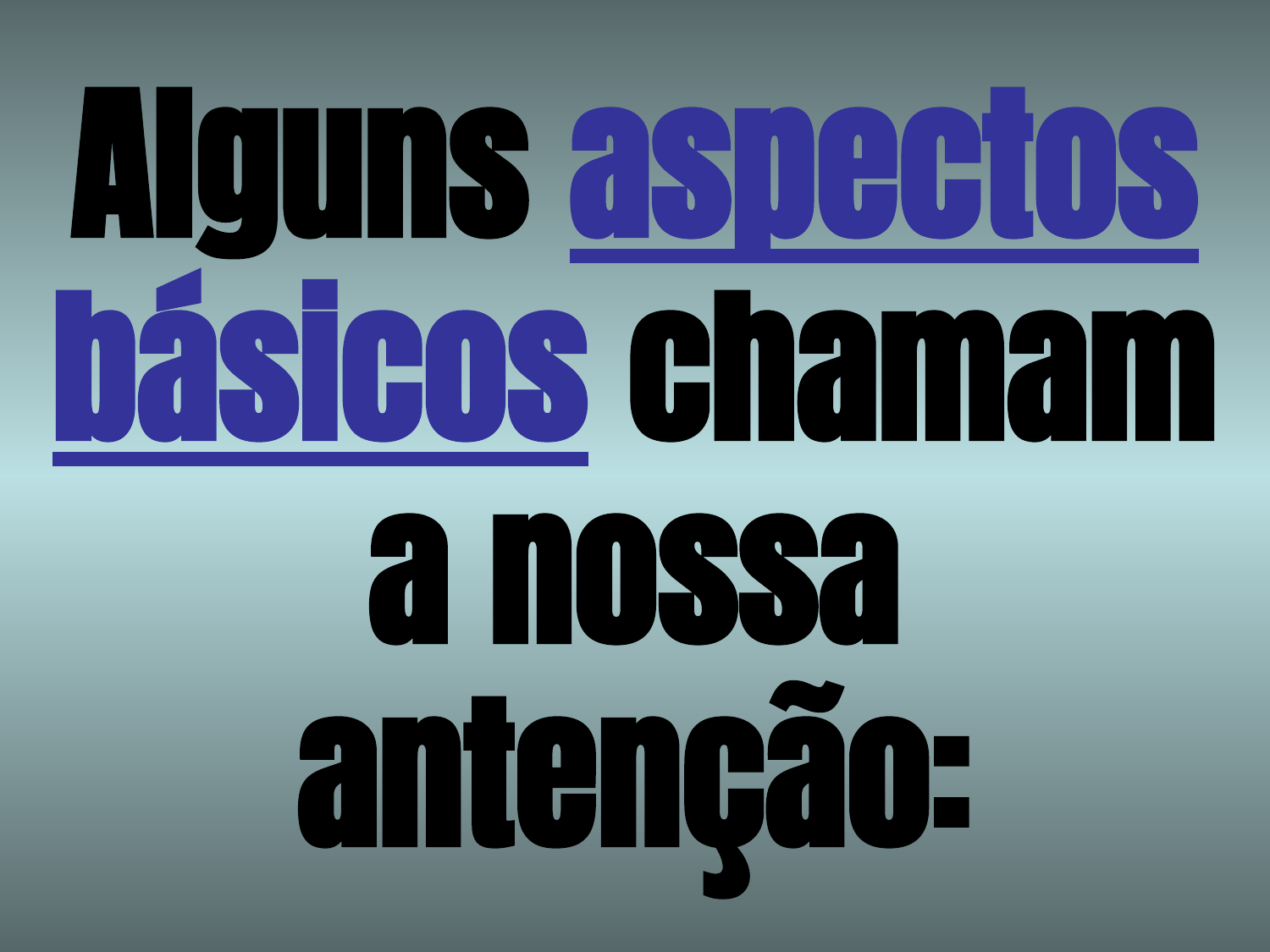

# Alguns aspectos básicos chamam a nossa antenção: